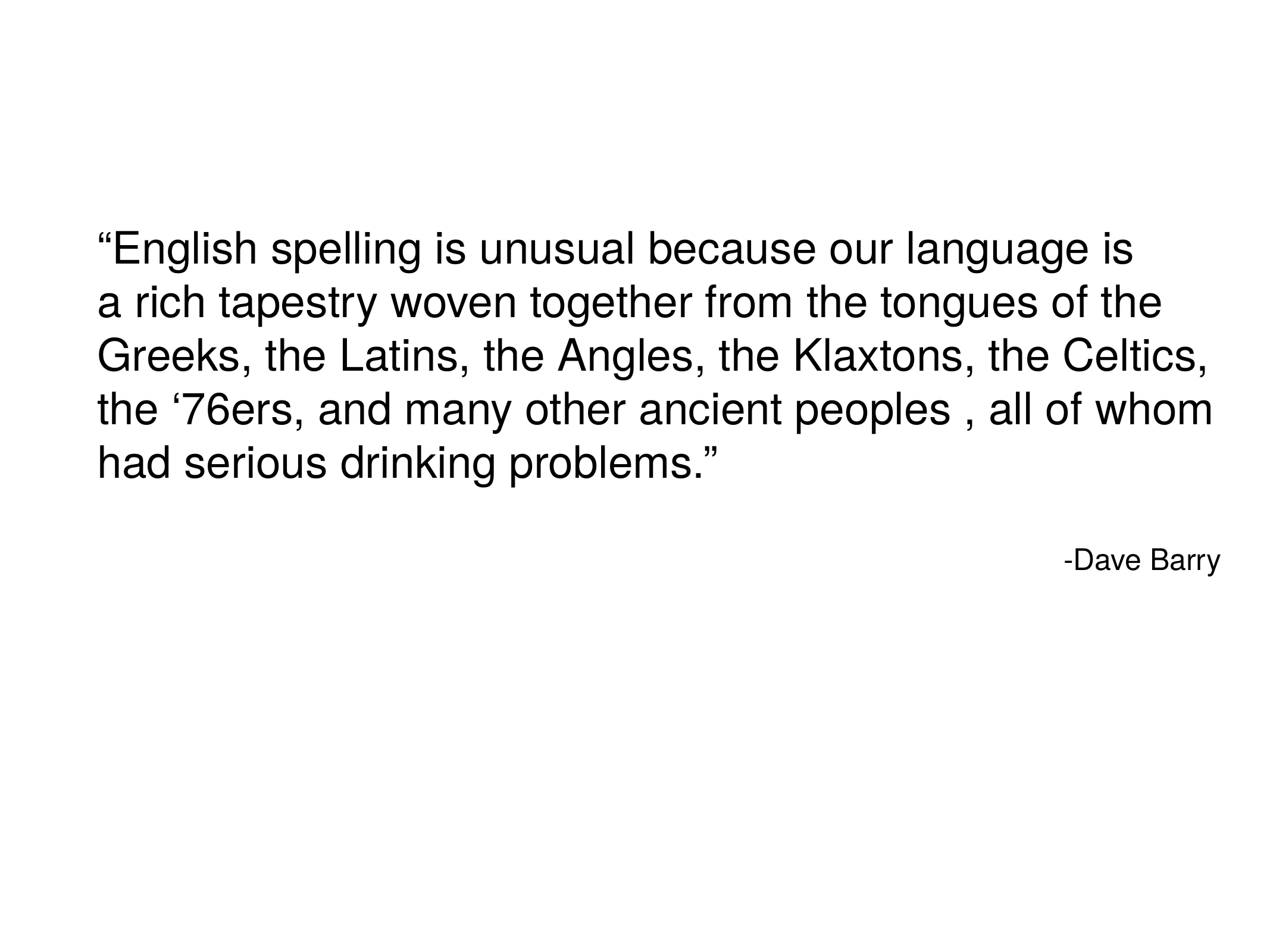

“English spelling is unusual because our language is
a rich tapestry woven together from the tongues of the
Greeks, the Latins, the Angles, the Klaxtons, the Celtics,
the ‘76ers, and many other ancient peoples , all of whom
had serious drinking problems.”

-Dave Barry